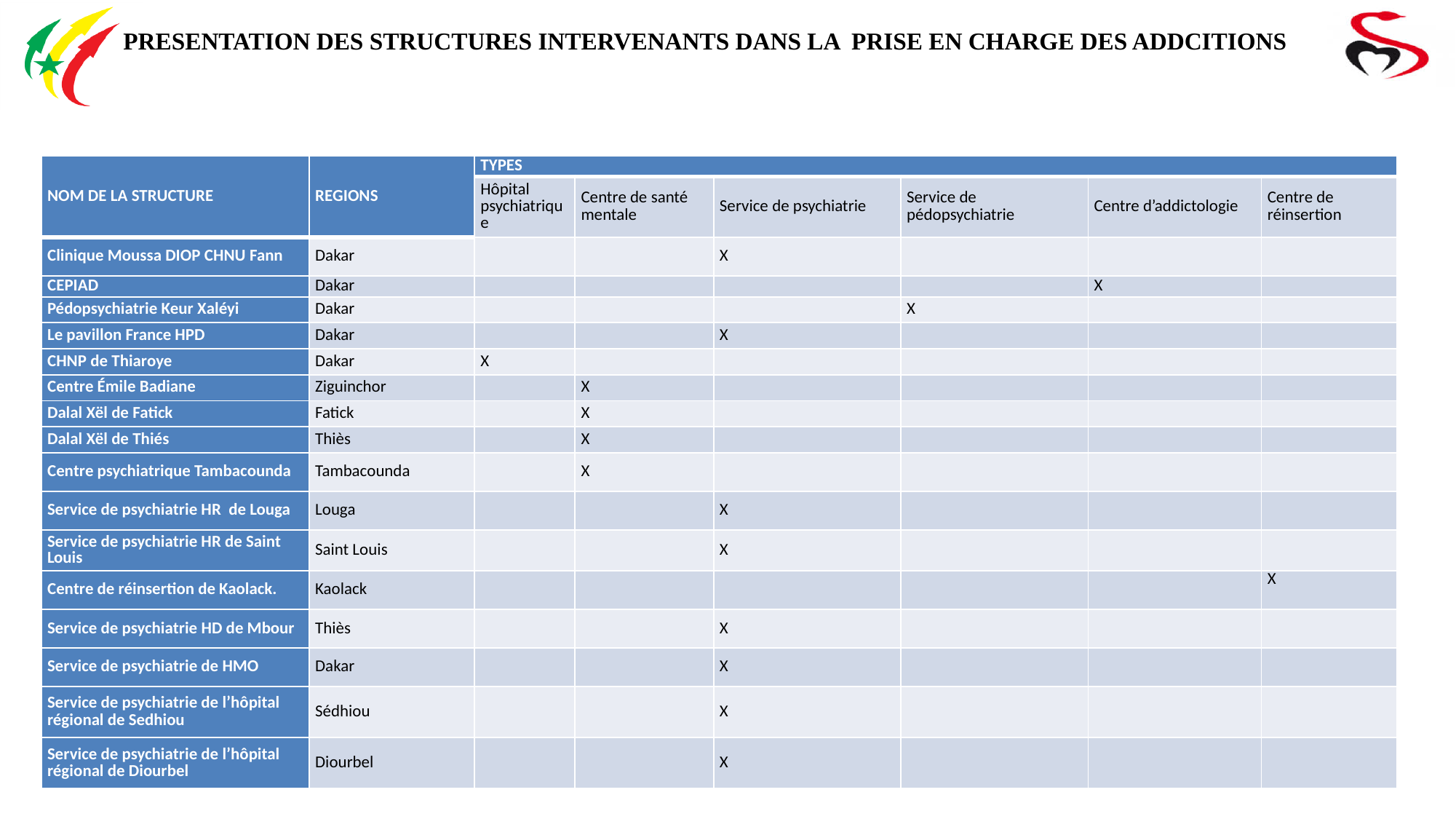

PRESENTATION DES STRUCTURES INTERVENANTS DANS LA  PRISE EN CHARGE DES ADDCITIONS
| NOM DE LA STRUCTURE | REGIONS | TYPES |  |  |  |  |  |
| --- | --- | --- | --- | --- | --- | --- | --- |
|  |  | Hôpital psychiatrique | Centre de santé mentale | Service de psychiatrie | Service de pédopsychiatrie | Centre d’addictologie | Centre de réinsertion |
| Clinique Moussa DIOP CHNU Fann | Dakar |  |  | X |  |  |  |
| CEPIAD | Dakar |  |  |  |  | X |  |
| Pédopsychiatrie Keur Xaléyi | Dakar |  |  |  | X |  |  |
| Le pavillon France HPD | Dakar |  |  | X |  |  |  |
| CHNP de Thiaroye | Dakar | X |  |  |  |  |  |
| Centre Émile Badiane | Ziguinchor |  | X |  |  |  |  |
| Dalal Xël de Fatick | Fatick |  | X |  |  |  |  |
| Dalal Xël de Thiés | Thiès |  | X |  |  |  |  |
| Centre psychiatrique Tambacounda | Tambacounda |  | X |  |  |  |  |
| Service de psychiatrie HR de Louga | Louga |  |  | X |  |  |  |
| Service de psychiatrie HR de Saint Louis | Saint Louis |  |  | X |  |  |  |
| Centre de réinsertion de Kaolack. | Kaolack |  |  |  |  |  | X |
| Service de psychiatrie HD de Mbour | Thiès |  |  | X |  |  |  |
| Service de psychiatrie de HMO | Dakar |  |  | X |  |  |  |
| Service de psychiatrie de l’hôpital régional de Sedhiou | Sédhiou |  |  | X |  |  |  |
| Service de psychiatrie de l’hôpital régional de Diourbel | Diourbel |  |  | X |  |  |  |